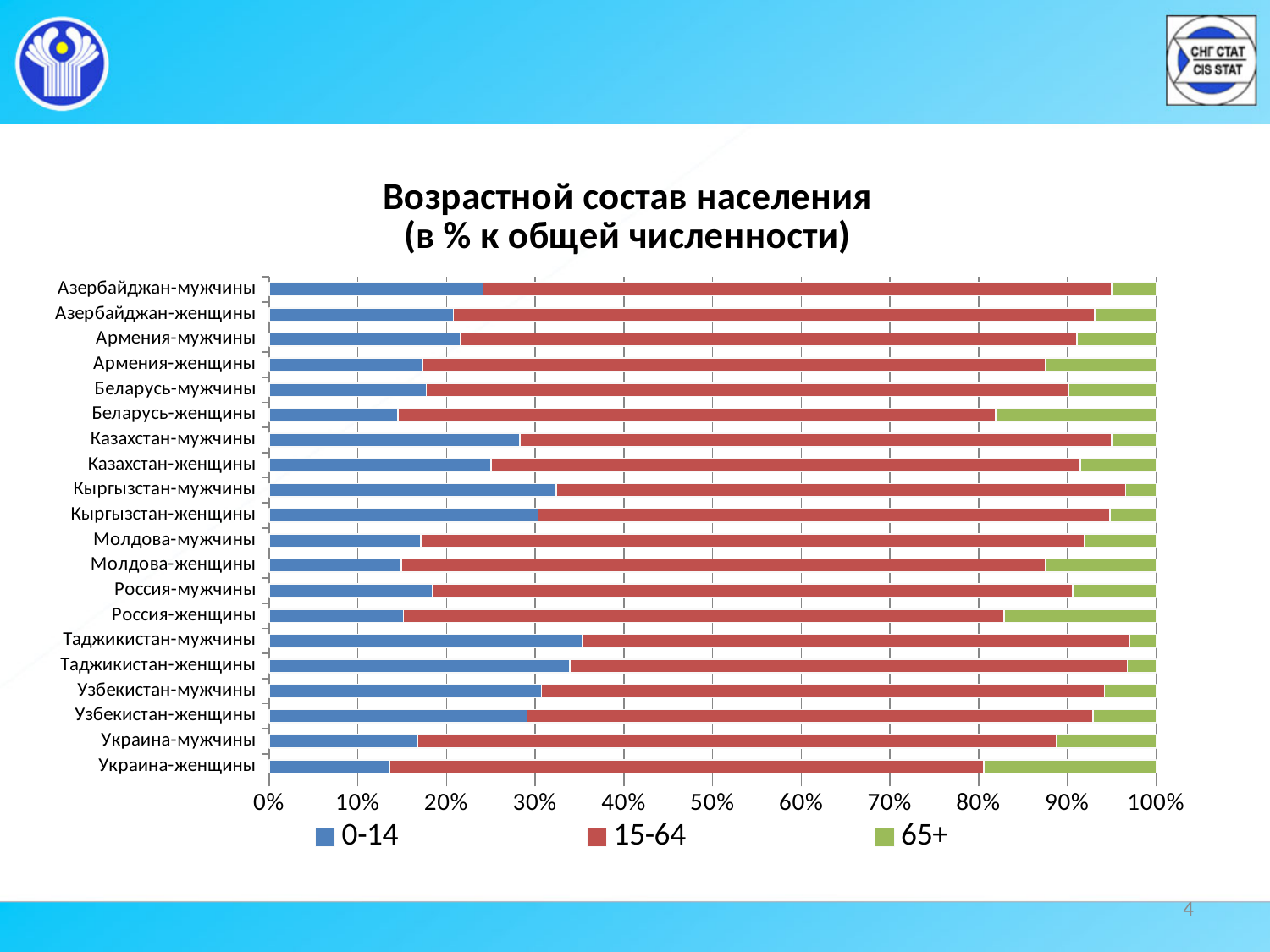

### Chart: Возрастной состав населения
(в % к общей численности)

| Category | 0-14 | 15-64 | 65+ |
|---|---|---|---|
| Азербайджан-мужчины | 24.127389601959838 | 70.86622416717267 | 5.00638623086748 |
| Азербайджан-женщины | 20.767250685045255 | 72.34700655982729 | 6.88574275512746 |
| Армения-мужчины | 21.602279043913285 | 69.50389105058366 | 8.89382990550306 |
| Армения-женщины | 17.289214126630608 | 70.28953229398664 | 12.421253579382755 |
| Беларусь-мужчины | 17.712963802957454 | 72.4734645740724 | 9.813571622970153 |
| Беларусь-женщины | 14.54541869590078 | 67.39160439300431 | 18.062976911094896 |
| Казахстан-мужчины | 28.270247786558915 | 66.73004931962684 | 4.999702893814249 |
| Казахстан-женщины | 25.02221432379599 | 66.4597032166341 | 8.518082459569932 |
| Кыргызстан-мужчины | 32.3791566678094 | 64.17552279739458 | 3.445320534796023 |
| Кыргызстан-женщины | 30.3448507437628 | 64.44713072092945 | 5.208018535307747 |
| Молдова-мужчины | 17.108109688358766 | 74.79389580775302 | 8.097994503888206 |
| Молдова-женщины | 14.92221800639601 | 72.65434440891106 | 12.423437584692936 |
| Россия-мужчины | 18.45452399220917 | 72.14778964764209 | 9.397686360148734 |
| Россия-женщины | 15.141091789285943 | 67.7418943881776 | 17.117013822536467 |
| Таджикистан-мужчины | 35.34550102975641 | 61.68595980399121 | 2.9685391662523974 |
| Таджикистан-женщины | 33.89296702764251 | 62.88489958088039 | 3.2221333914770938 |
| Узбекистан-мужчины | 30.717722140402547 | 63.46064473899526 | 5.8216331206021925 |
| Узбекистан-женщины | 29.07402417303635 | 63.83180088463586 | 7.094174942327788 |
| Украина-мужчины | 16.776078068699242 | 72.01291711517761 | 11.211004816123147 |
| Украина-женщины | 13.62322499760576 | 66.97341958401171 | 19.40335541838254 |
4